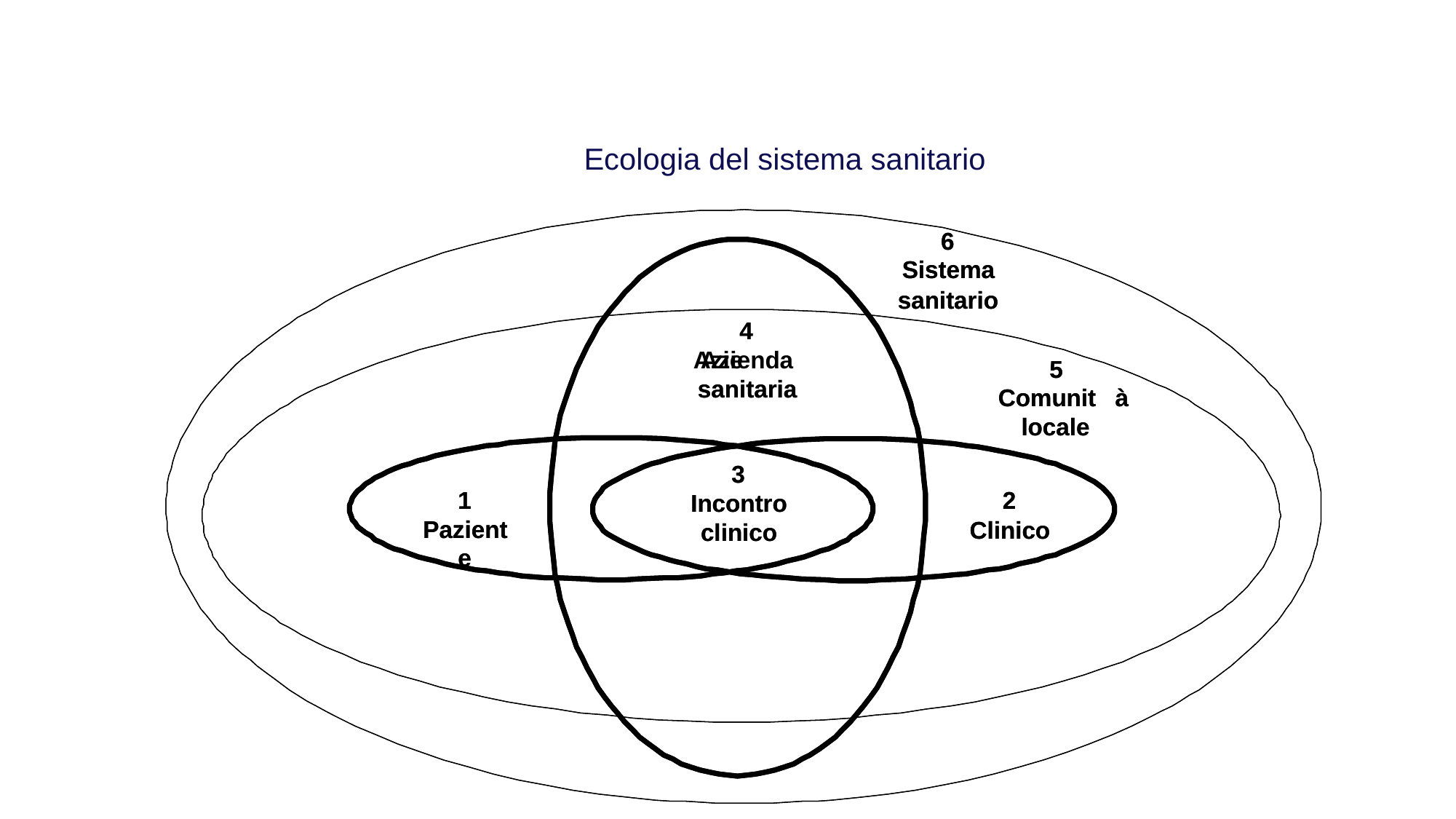

Ecologia del sistema sanitario

6
6

Sistema
Sistema
sanitario
sanitario

4
4
Azienda
Azie
5
5
sanitaria
sanitaria
Comunit
Comunit
à
à
locale
locale

3
3
1
1
2
2
Incontro
Incontro
Pazient
Pazient
Clinico
Clinico
clinico
clinico
e
e